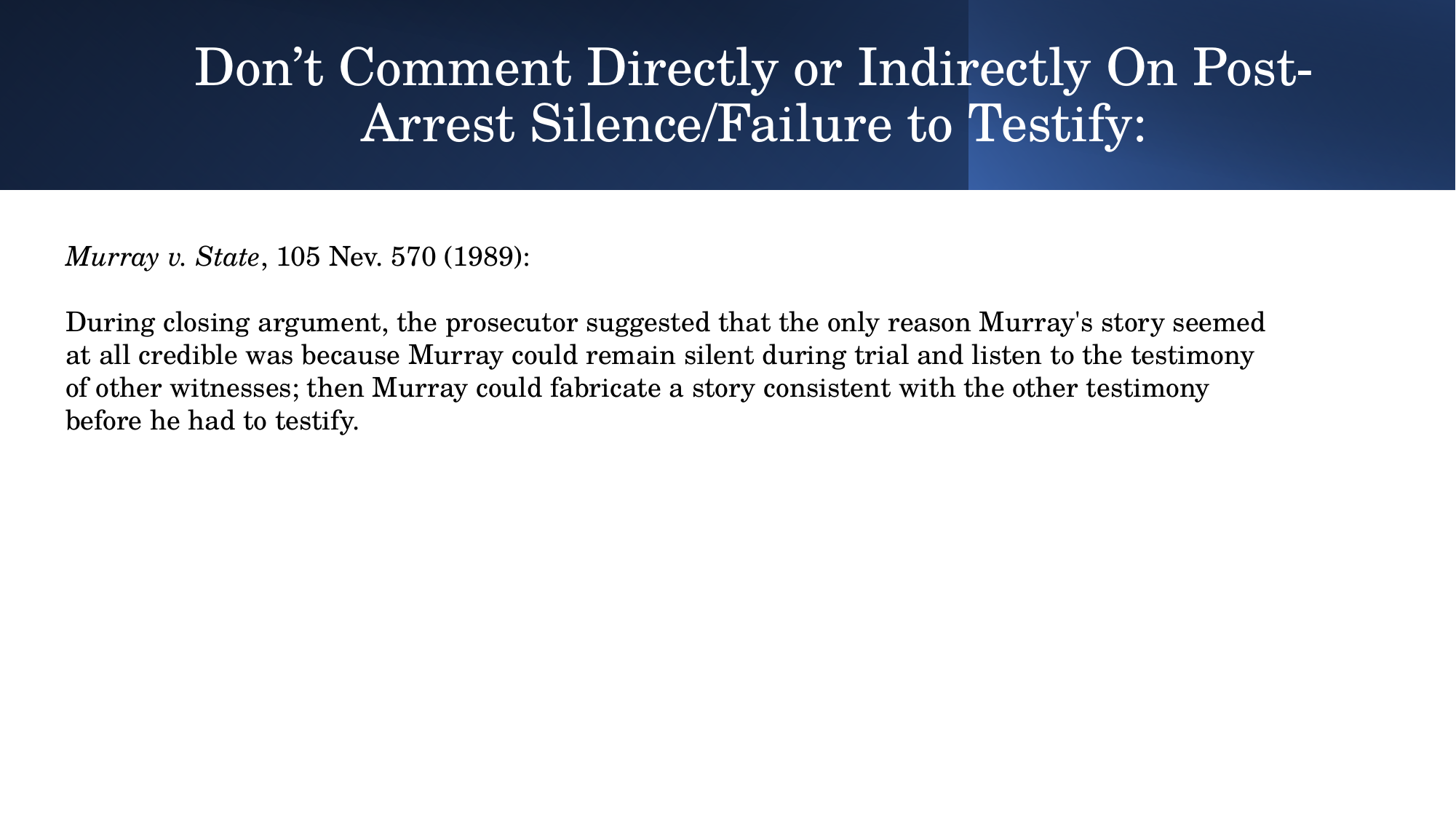

# Don’t Comment Directly or Indirectly On Post-Arrest Silence/Failure to Testify:

Murray v. State, 105 Nev. 570 (1989):

During closing argument, the prosecutor suggested that the only reason Murray's story seemed at all credible was because Murray could remain silent during trial and listen to the testimony of other witnesses; then Murray could fabricate a story consistent with the other testimony before he had to testify.